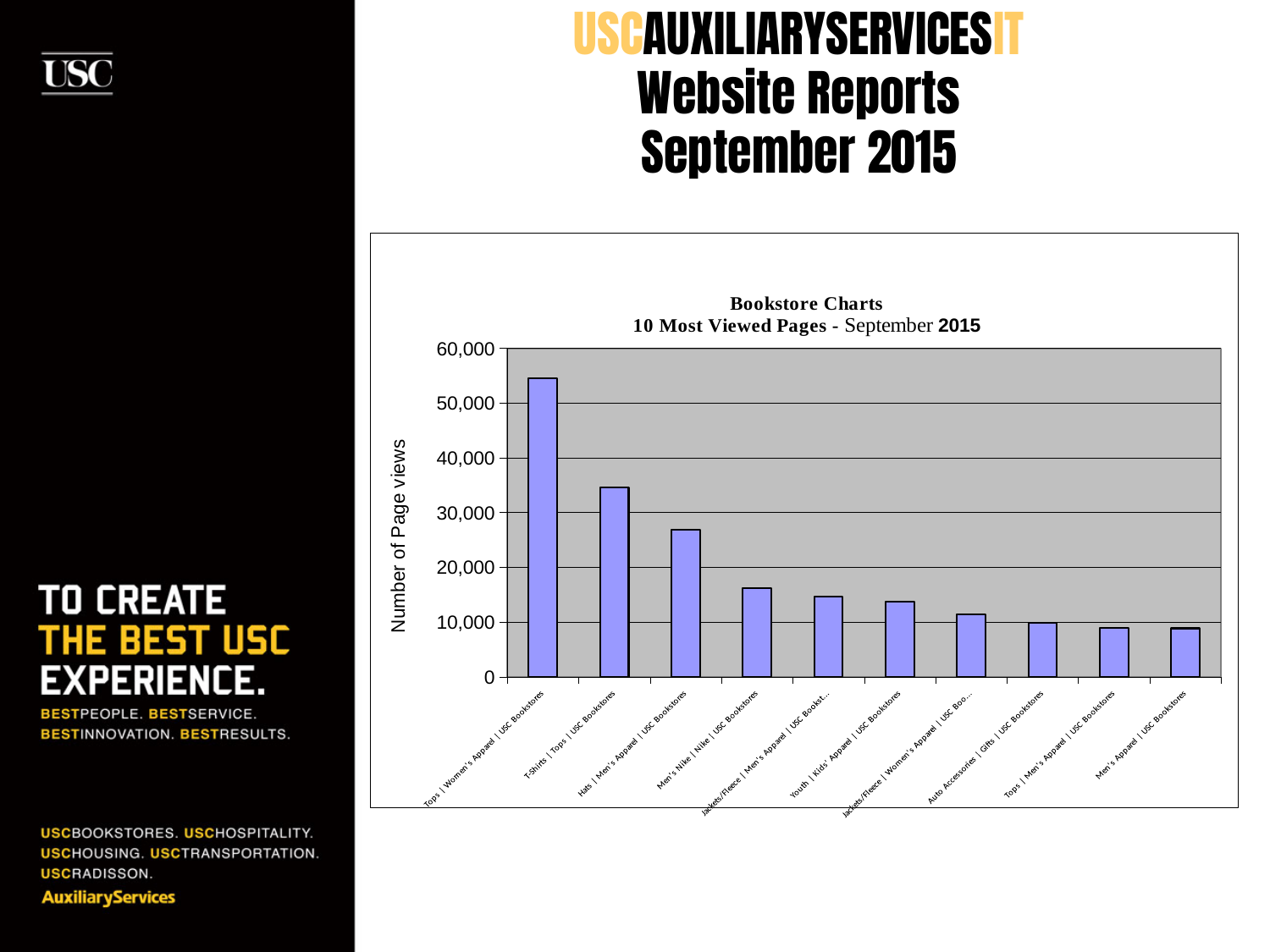

USCAUXILIARYSERVICESIT
Website Reports
September 2015

### Chart

| Category | Pageviews |
|---|---|
| Tops | Women's Apparel | USC Bookstores | 54527.0 |
| T-Shirts | Tops | USC Bookstores | 34606.0 |
| Hats | Men's Apparel | USC Bookstores | 26905.0 |
| Men's Nike | Nike | USC Bookstores | 16201.0 |
| Jackets/Fleece | Men's Apparel | USC Bookstores | 14590.0 |
| Youth | Kids' Apparel | USC Bookstores | 13791.0 |
| Jackets/Fleece | Women's Apparel | USC Bookstores | 11471.0 |
| Auto Accessories | Gifts | USC Bookstores | 9818.0 |
| Tops | Men's Apparel | USC Bookstores | 8998.0 |
| Men's Apparel | USC Bookstores | 8847.0 |